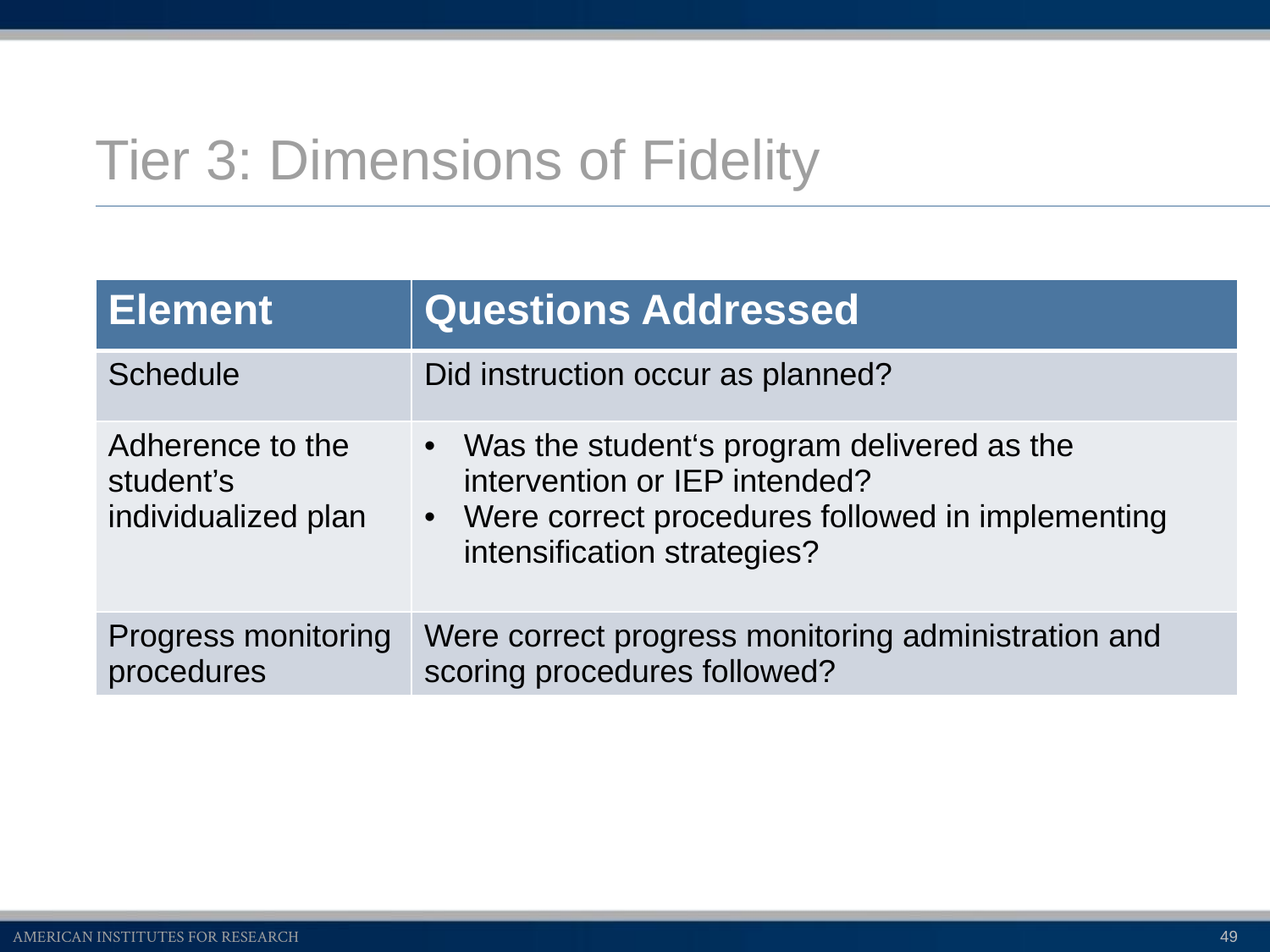

# Tier 3: Dimensions of Fidelity
| Element | Questions Addressed |
| --- | --- |
| Schedule | Did instruction occur as planned? |
| Adherence to the student’s individualized plan | Was the student‘s program delivered as the intervention or IEP intended? Were correct procedures followed in implementing intensification strategies? |
| Progress monitoring procedures | Were correct progress monitoring administration and scoring procedures followed? |
49